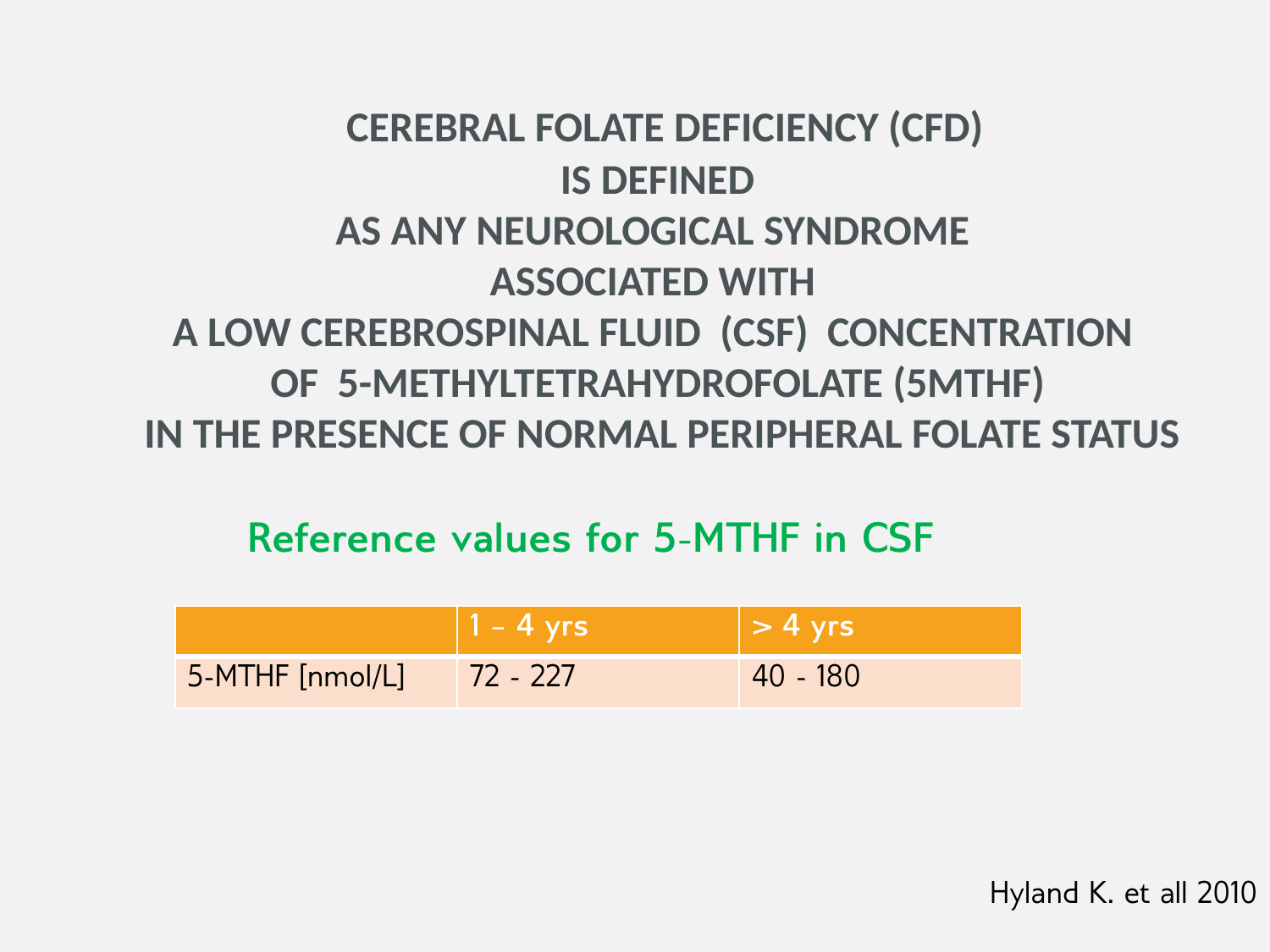

CEREBRAL FOLATE DEFICIENCY (CFD)
 IS DEFINED
AS ANY NEUROLOGICAL SYNDROME
ASSOCIATED WITH
A LOW CEREBROSPINAL FLUID  (CSF)  CONCENTRATION
OF  5-METHYLTETRAHYDROFOLATE (5MTHF)
 IN THE PRESENCE OF NORMAL PERIPHERAL FOLATE STATUS
Reference values for 5-MTHF in CSF
|  | 1 – 4 yrs | > 4 yrs |
| --- | --- | --- |
| 5-MTHF [nmol/L] | 72 - 227 | 40 - 180 |
Hyland K. et all 2010